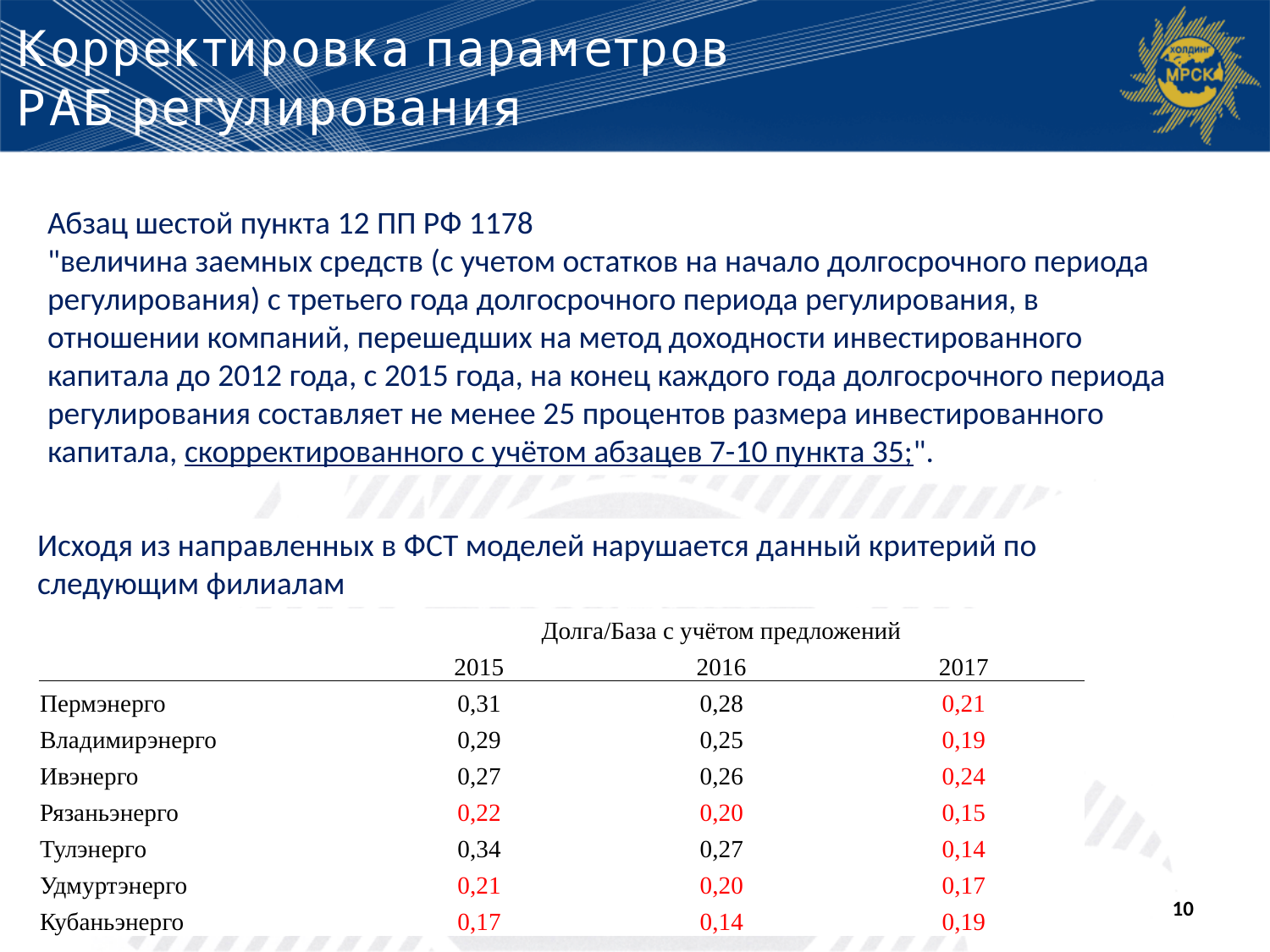

# Корректировка параметров РАБ регулирования
Абзац шестой пункта 12 ПП РФ 1178
"величина заемных средств (с учетом остатков на начало долгосрочного периода регулирования) с третьего года долгосрочного периода регулирования, в отношении компаний, перешедших на метод доходности инвестированного капитала до 2012 года, с 2015 года, на конец каждого года долгосрочного периода регулирования составляет не менее 25 процентов размера инвестированного капитала, скорректированного с учётом абзацев 7-10 пункта 35;".
Исходя из направленных в ФСТ моделей нарушается данный критерий по следующим филиалам
|  | Долга/База с учётом предложений |  |  |
| --- | --- | --- | --- |
|  | 2015 | 2016 | 2017 |
| Пермэнерго | 0,31 | 0,28 | 0,21 |
| Владимирэнерго | 0,29 | 0,25 | 0,19 |
| Ивэнерго | 0,27 | 0,26 | 0,24 |
| Рязаньэнерго | 0,22 | 0,20 | 0,15 |
| Тулэнерго | 0,34 | 0,27 | 0,14 |
| Удмуртэнерго | 0,21 | 0,20 | 0,17 |
| Кубаньэнерго | 0,17 | 0,14 | 0,19 |
10